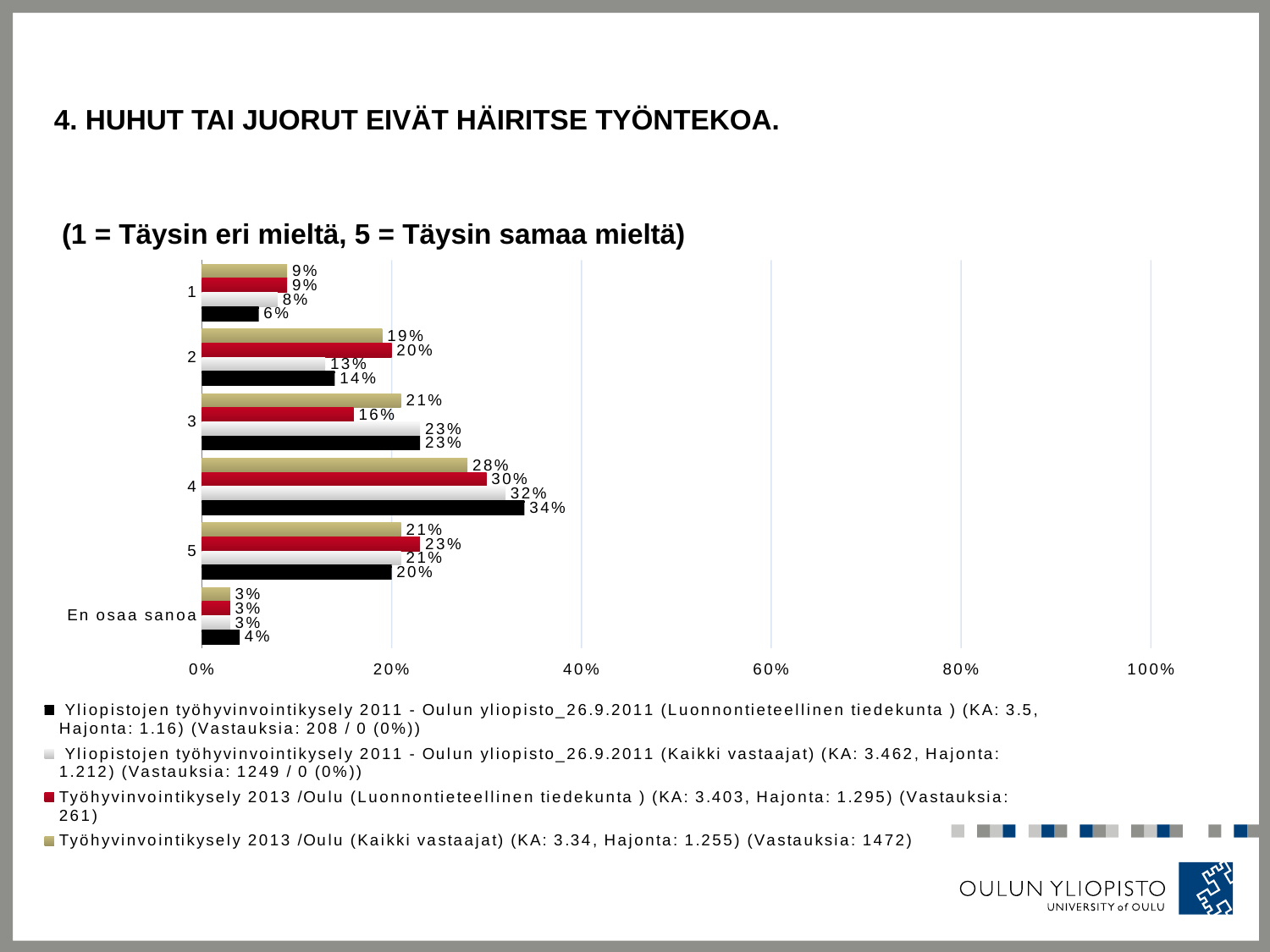

# 4. Huhut tai juorut eivät häiritse työntekoa.
 (1 = Täysin eri mieltä, 5 = Täysin samaa mieltä)

### Chart

| Category | Työhyvinvointikysely 2013 /Oulu (Kaikki vastaajat) (KA: 3.34, Hajonta: 1.255) (Vastauksia: 1472) | Työhyvinvointikysely 2013 /Oulu (Luonnontieteellinen tiedekunta ) (KA: 3.403, Hajonta: 1.295) (Vastauksia: 261) |  Yliopistojen työhyvinvointikysely 2011 - Oulun yliopisto_26.9.2011 (Kaikki vastaajat) (KA: 3.462, Hajonta: 1.212) (Vastauksia: 1249 / 0 (0%)) |  Yliopistojen työhyvinvointikysely 2011 - Oulun yliopisto_26.9.2011 (Luonnontieteellinen tiedekunta ) (KA: 3.5, Hajonta: 1.16) (Vastauksia: 208 / 0 (0%)) |
|---|---|---|---|---|
| 1 | 0.09 | 0.09 | 0.08 | 0.06 |
| 2 | 0.19 | 0.2 | 0.13 | 0.14 |
| 3 | 0.21 | 0.16 | 0.23 | 0.23 |
| 4 | 0.28 | 0.3 | 0.32 | 0.34 |
| 5 | 0.21 | 0.23 | 0.21 | 0.2 |
| En osaa sanoa | 0.03 | 0.03 | 0.03 | 0.04 |